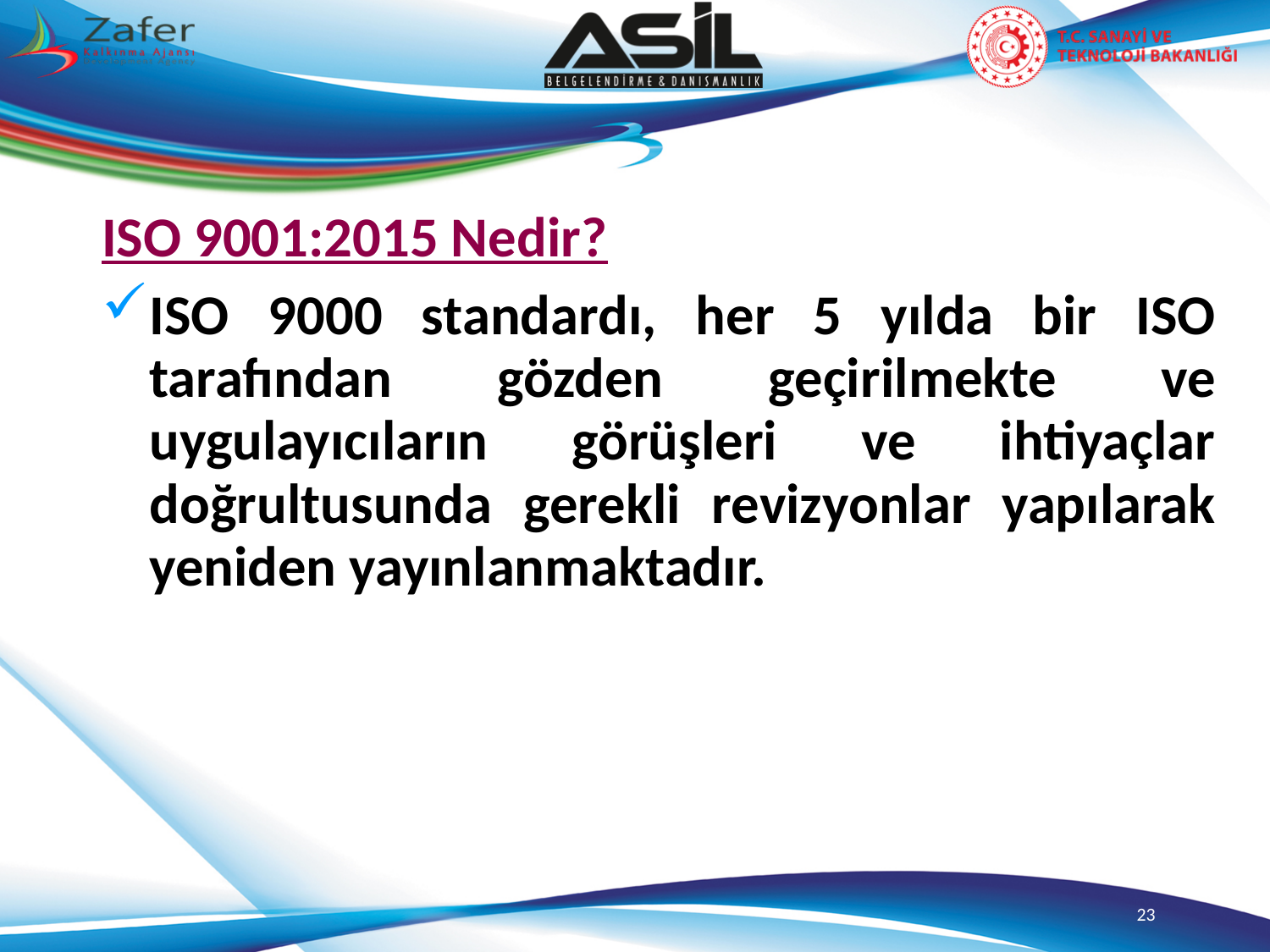

ISO 9001:2015 Nedir?
ISO 9000 standardı, her 5 yılda bir ISO tarafından gözden geçirilmekte ve uygulayıcıların görüşleri ve ihtiyaçlar doğrultusunda gerekli revizyonlar yapılarak yeniden yayınlanmaktadır.
23